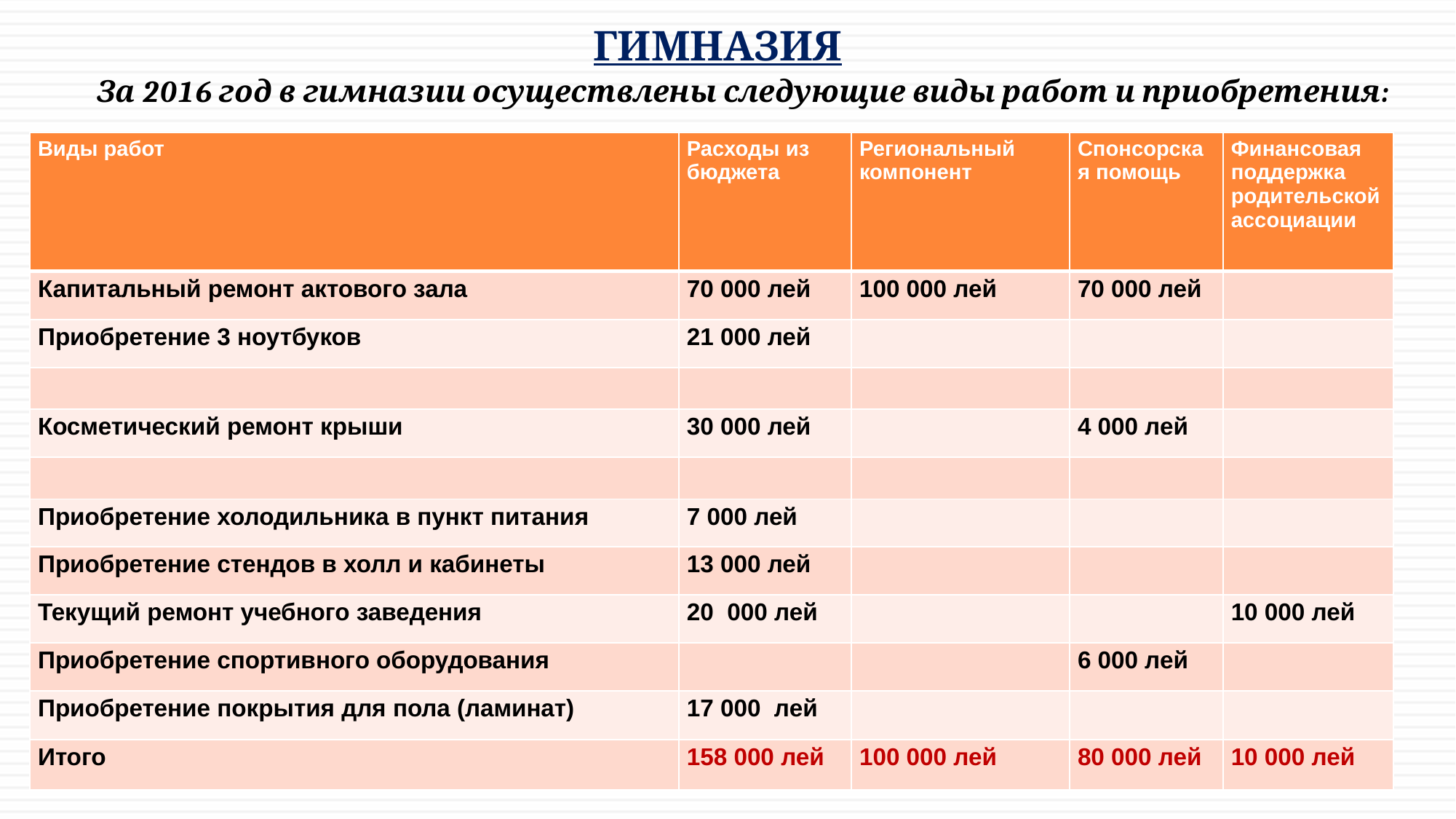

ГИМНАЗИЯ
За 2016 год в гимназии осуществлены следующие виды работ и приобретения:

| Виды работ | Расходы из бюджета | Региональный компонент | Спонсорская помощь | Финансовая поддержка родительской ассоциации |
| --- | --- | --- | --- | --- |
| Капитальный ремонт актового зала | 70 000 лей | 100 000 лей | 70 000 лей |  |
| Приобретение 3 ноутбуков | 21 000 лей |  |  |  |
|  |  |  |  |  |
| Косметический ремонт крыши | 30 000 лей |  | 4 000 лей |  |
|  |  |  |  |  |
| Приобретение холодильника в пункт питания | 7 000 лей |  |  |  |
| Приобретение стендов в холл и кабинеты | 13 000 лей |  |  |  |
| Текущий ремонт учебного заведения | 20 000 лей |  |  | 10 000 лей |
| Приобретение спортивного оборудования |  |  | 6 000 лей |  |
| Приобретение покрытия для пола (ламинат) | 17 000 лей |  |  |  |
| Итого | 158 000 лей | 100 000 лей | 80 000 лей | 10 000 лей |